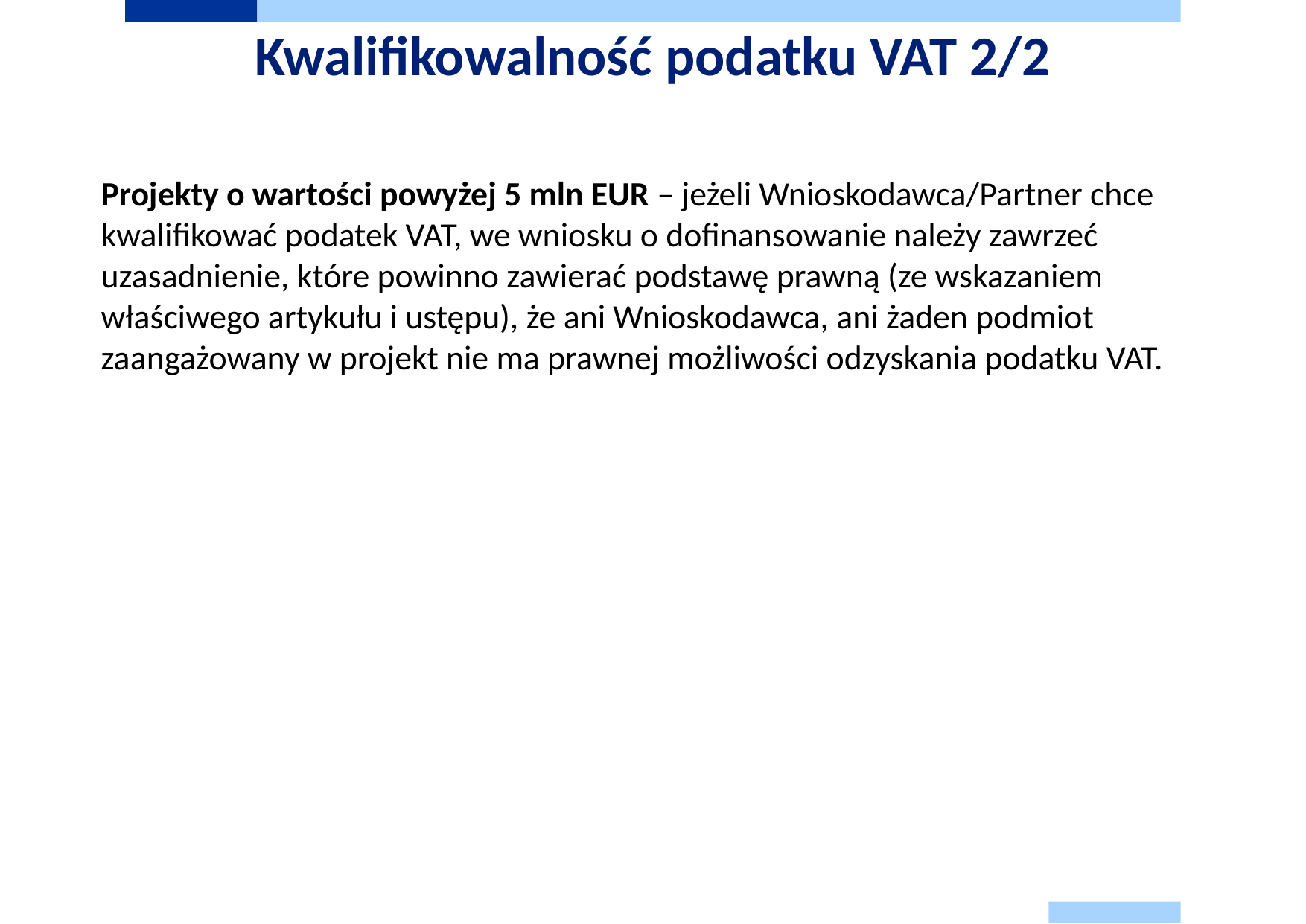

# Kwalifikowalność podatku VAT 2/2

Projekty o wartości powyżej 5 mln EUR – jeżeli Wnioskodawca/Partner chce kwalifikować podatek VAT, we wniosku o dofinansowanie należy zawrzeć uzasadnienie, które powinno zawierać podstawę prawną (ze wskazaniem właściwego artykułu i ustępu), że ani Wnioskodawca, ani żaden podmiot zaangażowany w projekt nie ma prawnej możliwości odzyskania podatku VAT.